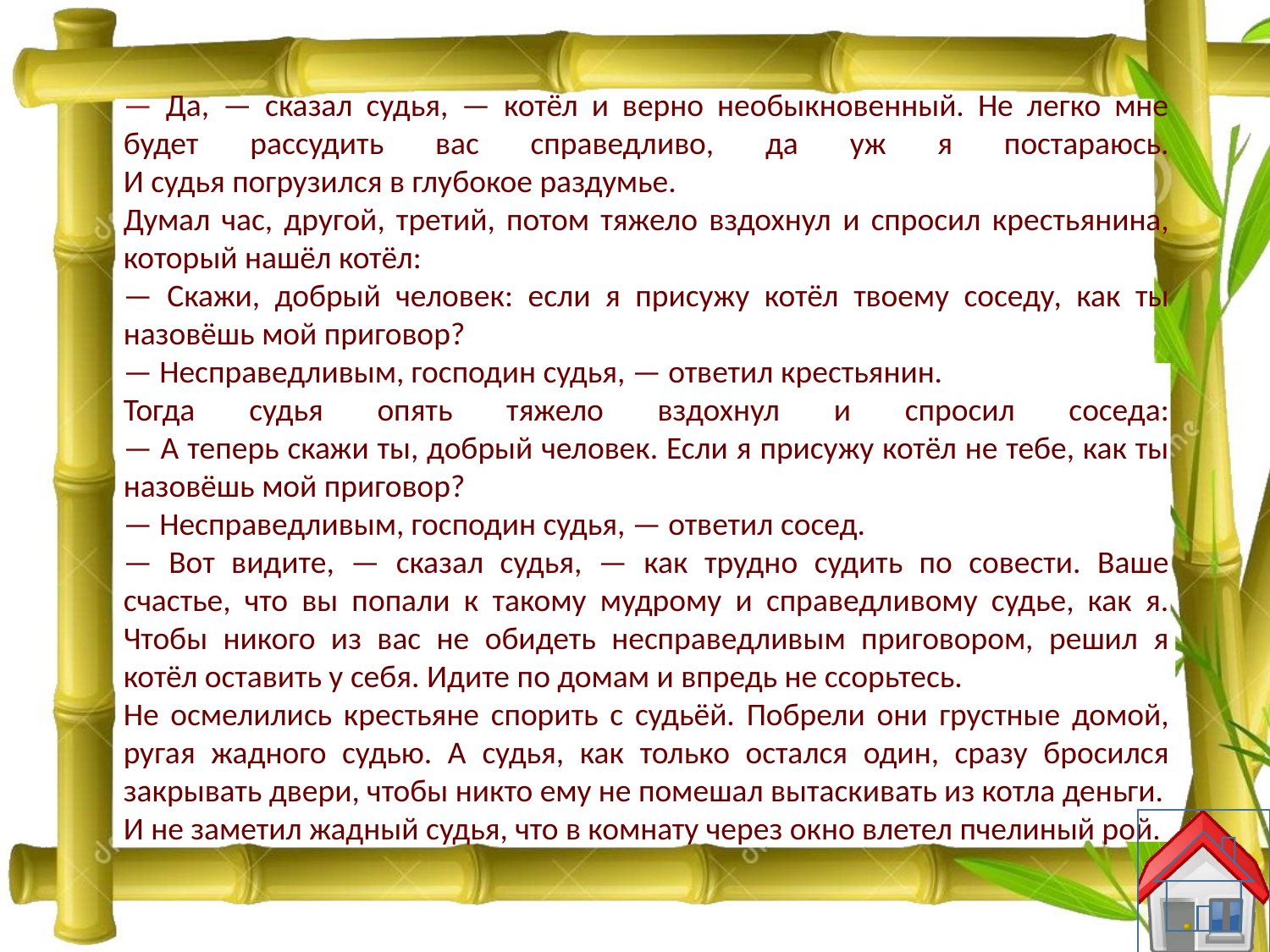

— Да, — сказал судья, — котёл и верно необыкновенный. Не легко мне будет рассудить вас справедливо, да уж я постараюсь.
И судья погрузился в глубокое раздумье.
Думал час, другой, третий, потом тяжело вздохнул и спросил крестьянина, который нашёл котёл:
— Скажи, добрый человек: если я присужу котёл твоему соседу, как ты назовёшь мой приговор?
— Несправедливым, господин судья, — ответил крестьянин.
Тогда судья опять тяжело вздохнул и спросил соседа:
— А теперь скажи ты, добрый человек. Если я присужу котёл не тебе, как ты назовёшь мой приговор?
— Несправедливым, господин судья, — ответил сосед.
— Вот видите, — сказал судья, — как трудно судить по совести. Ваше счастье, что вы попали к такому мудрому и справедливому судье, как я. Чтобы никого из вас не обидеть несправедливым приговором, решил я котёл оставить у себя. Идите по домам и впредь не ссорьтесь.
Не осмелились крестьяне спорить с судьёй. Побрели они грустные домой, ругая жадного судью. А судья, как только остался один, сразу бросился закрывать двери, чтобы никто ему не помешал вытаскивать из котла деньги.
И не заметил жадный судья, что в комнату через окно влетел пчелиный рой.